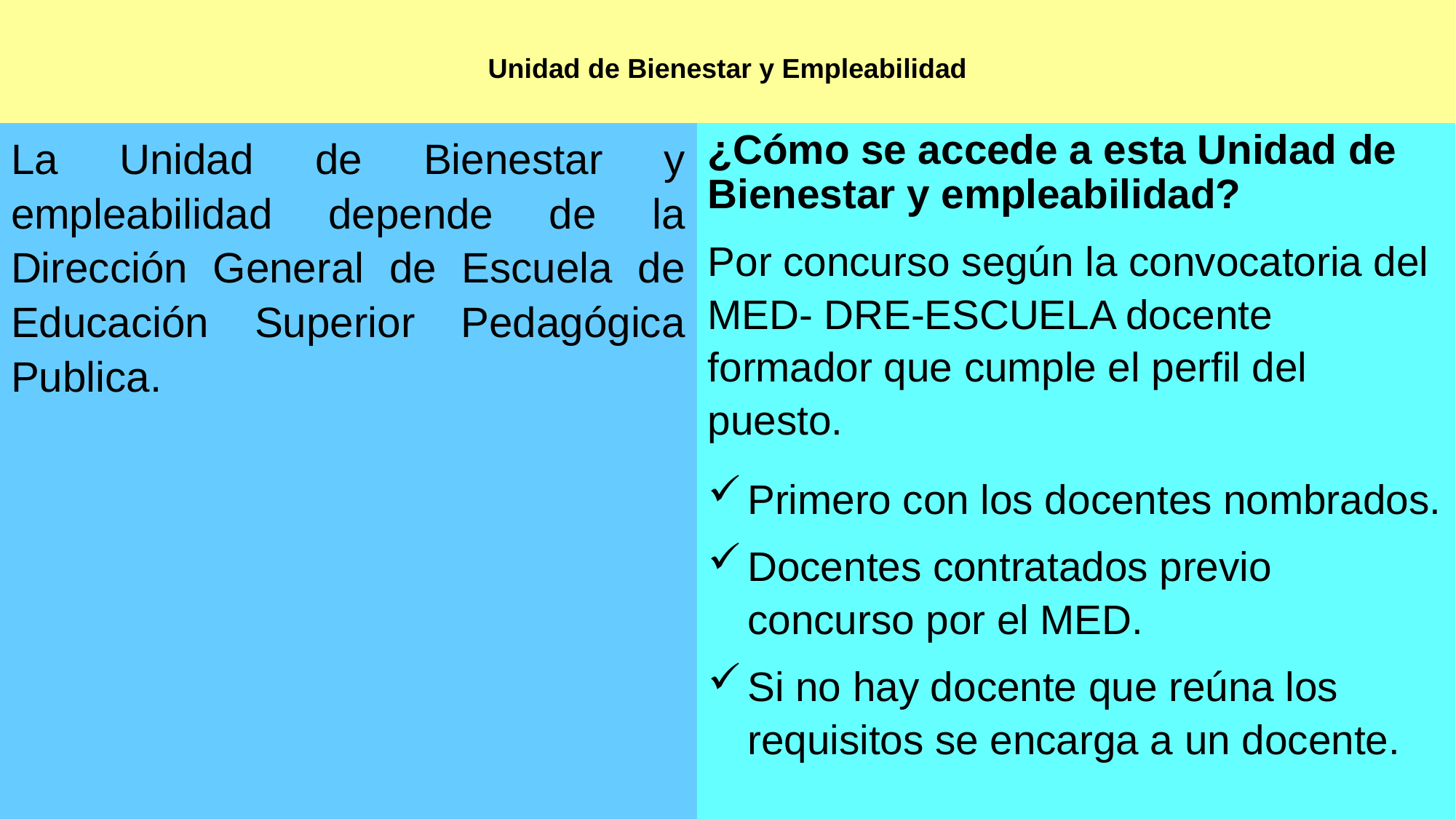

# Unidad de Bienestar y Empleabilidad
La Unidad de Bienestar y empleabilidad depende de la Dirección General de Escuela de Educación Superior Pedagógica Publica.

¿Cómo se accede a esta Unidad de Bienestar y empleabilidad?
Por concurso según la convocatoria del MED- DRE-ESCUELA docente formador que cumple el perfil del puesto.
Primero con los docentes nombrados.
Docentes contratados previo concurso por el MED.
Si no hay docente que reúna los requisitos se encarga a un docente.